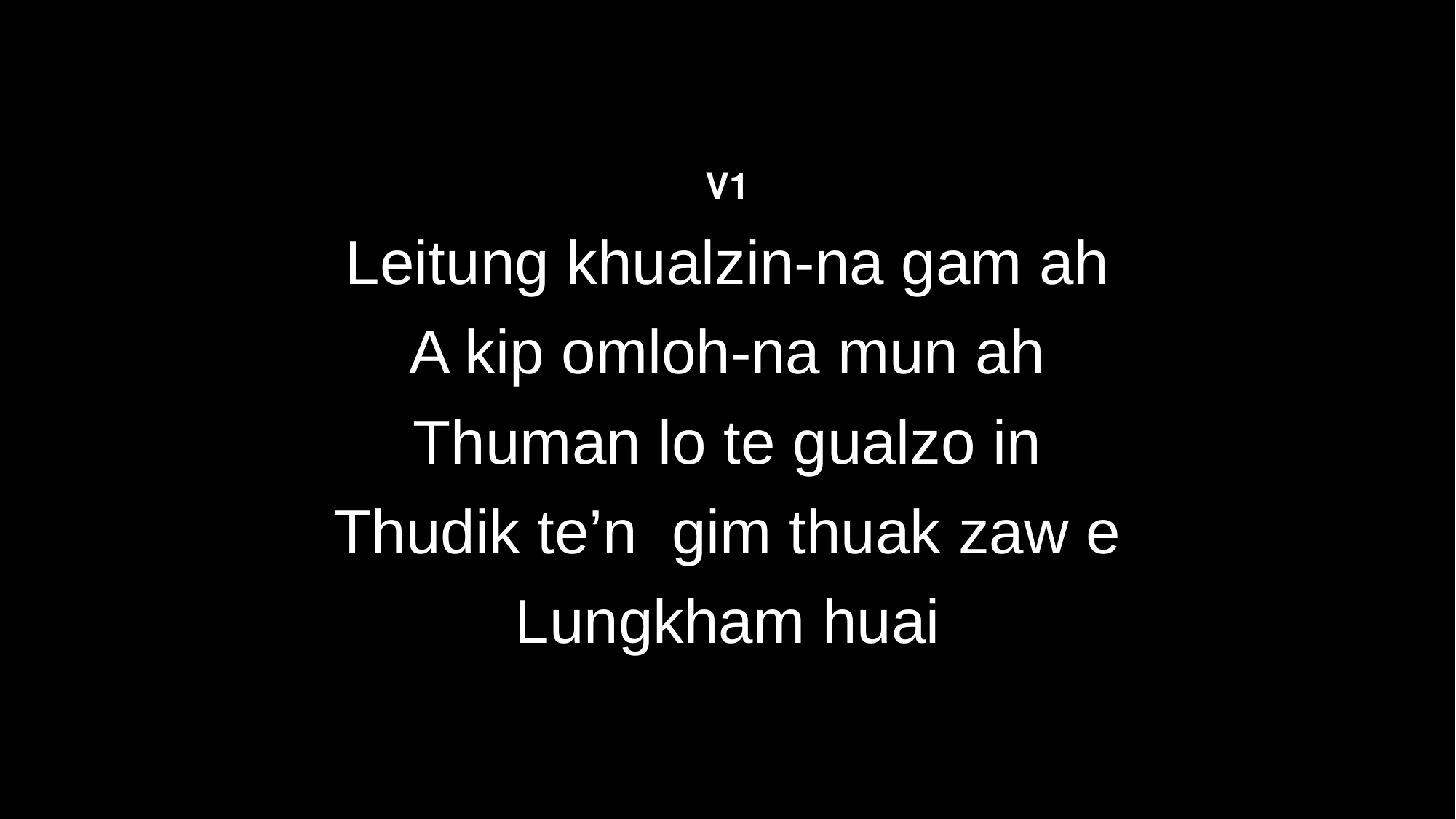

V1
Leitung khualzin-na gam ah
A kip omloh-na mun ah
Thuman lo te gualzo in
Thudik te’n  gim thuak zaw e
Lungkham huai